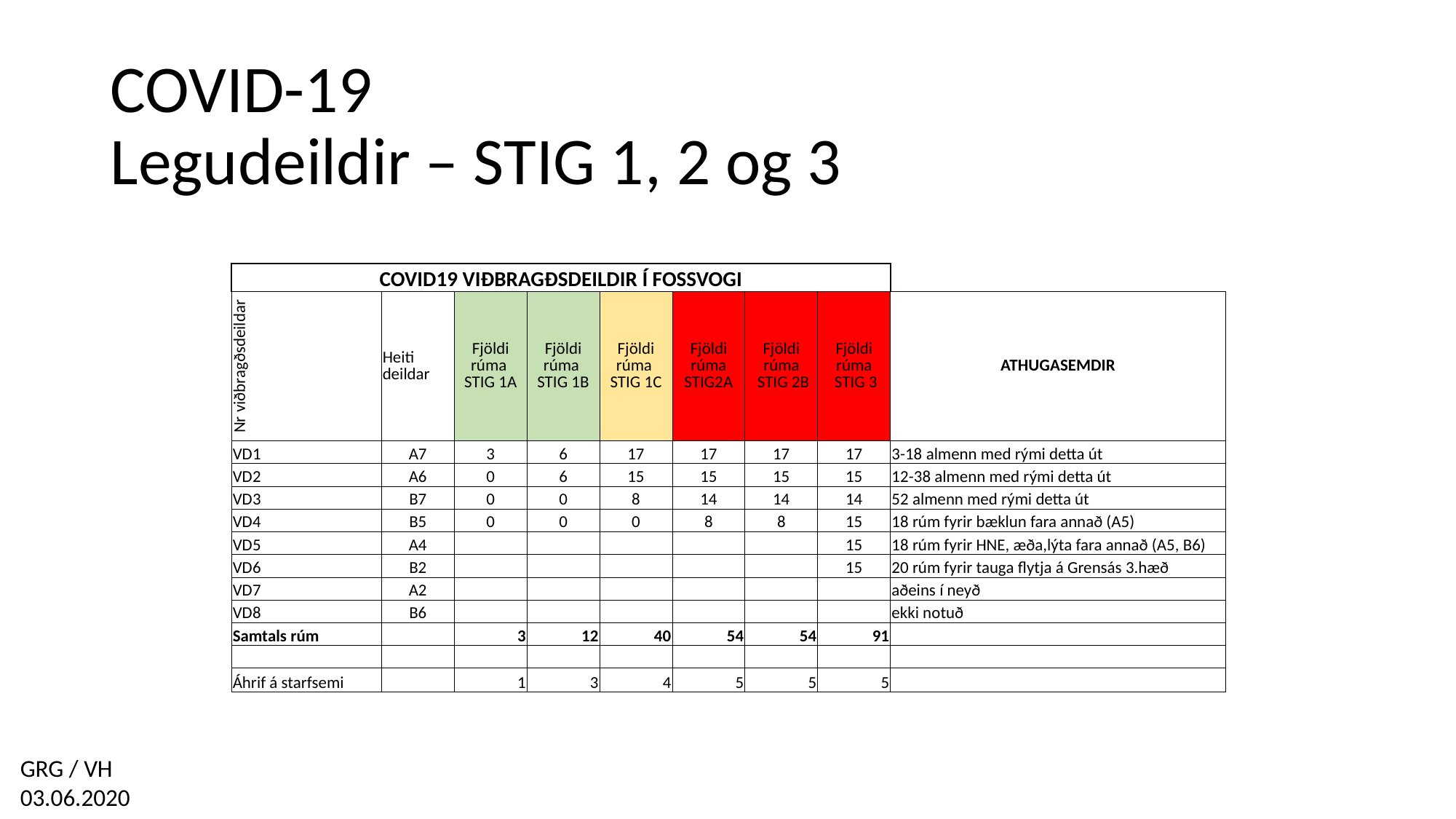

# COVID-19 Legudeildir – STIG 1, 2 og 3
| COVID19 VIÐBRAGÐSDEILDIR Í FOSSVOGI |  |  |  |  |  |  |  |  |
| --- | --- | --- | --- | --- | --- | --- | --- | --- |
| Nr viðbragðsdeildar | Heiti deildar | Fjöldi rúma STIG 1A | Fjöldi rúma STIG 1B | Fjöldi rúma STIG 1C | Fjöldi rúma STIG2A | Fjöldi rúma STIG 2B | Fjöldi rúma STIG 3 | ATHUGASEMDIR |
| VD1 | A7 | 3 | 6 | 17 | 17 | 17 | 17 | 3-18 almenn med rými detta út |
| VD2 | A6 | 0 | 6 | 15 | 15 | 15 | 15 | 12-38 almenn med rými detta út |
| VD3 | B7 | 0 | 0 | 8 | 14 | 14 | 14 | 52 almenn med rými detta út |
| VD4 | B5 | 0 | 0 | 0 | 8 | 8 | 15 | 18 rúm fyrir bæklun fara annað (A5) |
| VD5 | A4 |  |  |  |  |  | 15 | 18 rúm fyrir HNE, æða,lýta fara annað (A5, B6) |
| VD6 | B2 |  |  |  |  |  | 15 | 20 rúm fyrir tauga flytja á Grensás 3.hæð |
| VD7 | A2 |  |  |  |  |  |  | aðeins í neyð |
| VD8 | B6 |  |  |  |  |  |  | ekki notuð |
| Samtals rúm |  | 3 | 12 | 40 | 54 | 54 | 91 |  |
|  |  |  |  |  |  |  |  |  |
| Áhrif á starfsemi |  | 1 | 3 | 4 | 5 | 5 | 5 |  |
GRG / VH
03.06.2020